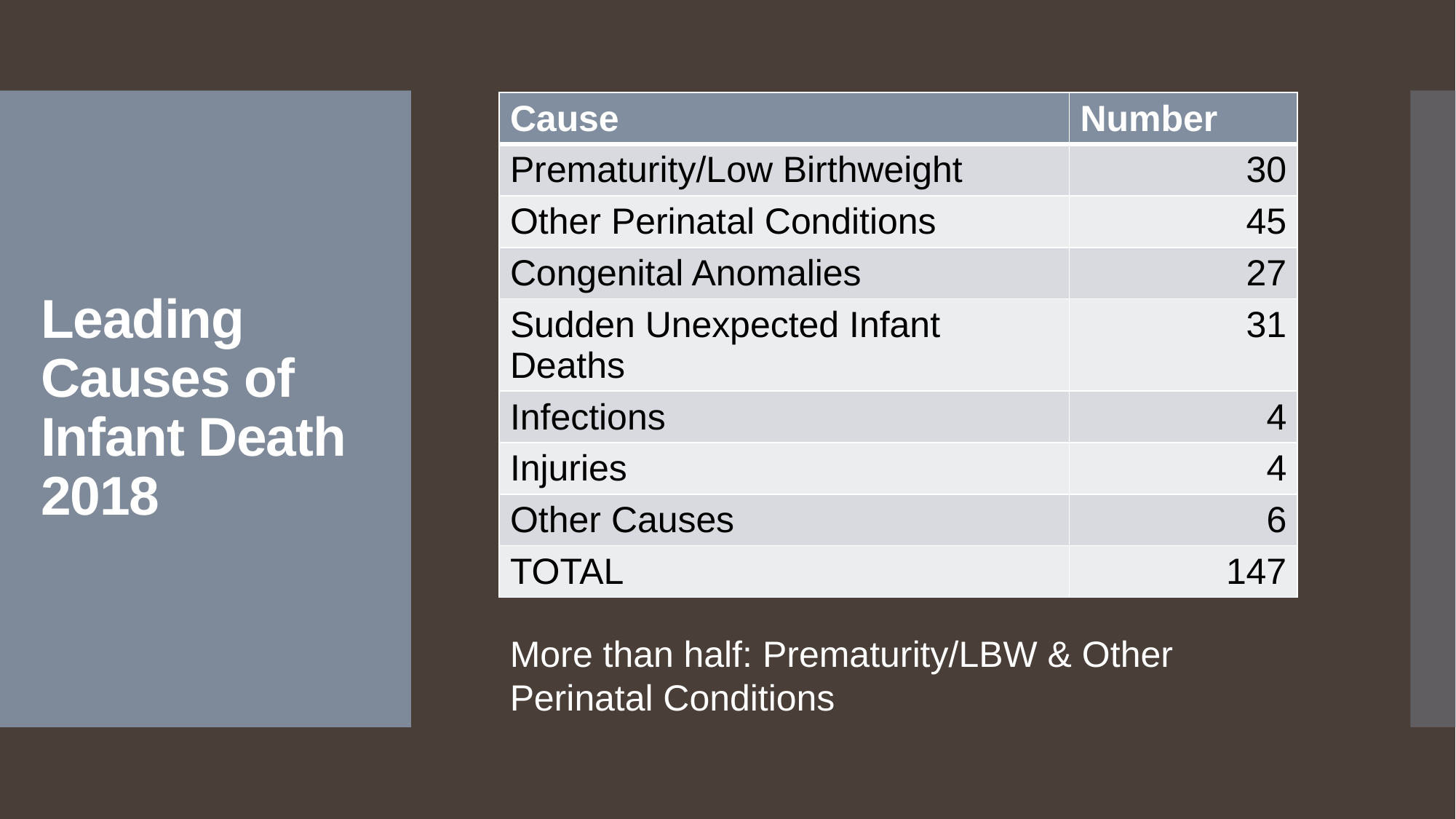

| Cause | Number |
| --- | --- |
| Prematurity/Low Birthweight | 30 |
| Other Perinatal Conditions | 45 |
| Congenital Anomalies | 27 |
| Sudden Unexpected Infant Deaths | 31 |
| Infections | 4 |
| Injuries | 4 |
| Other Causes | 6 |
| TOTAL | 147 |

# Leading Causes of Infant Death 2018
More than half: Prematurity/LBW & Other Perinatal Conditions